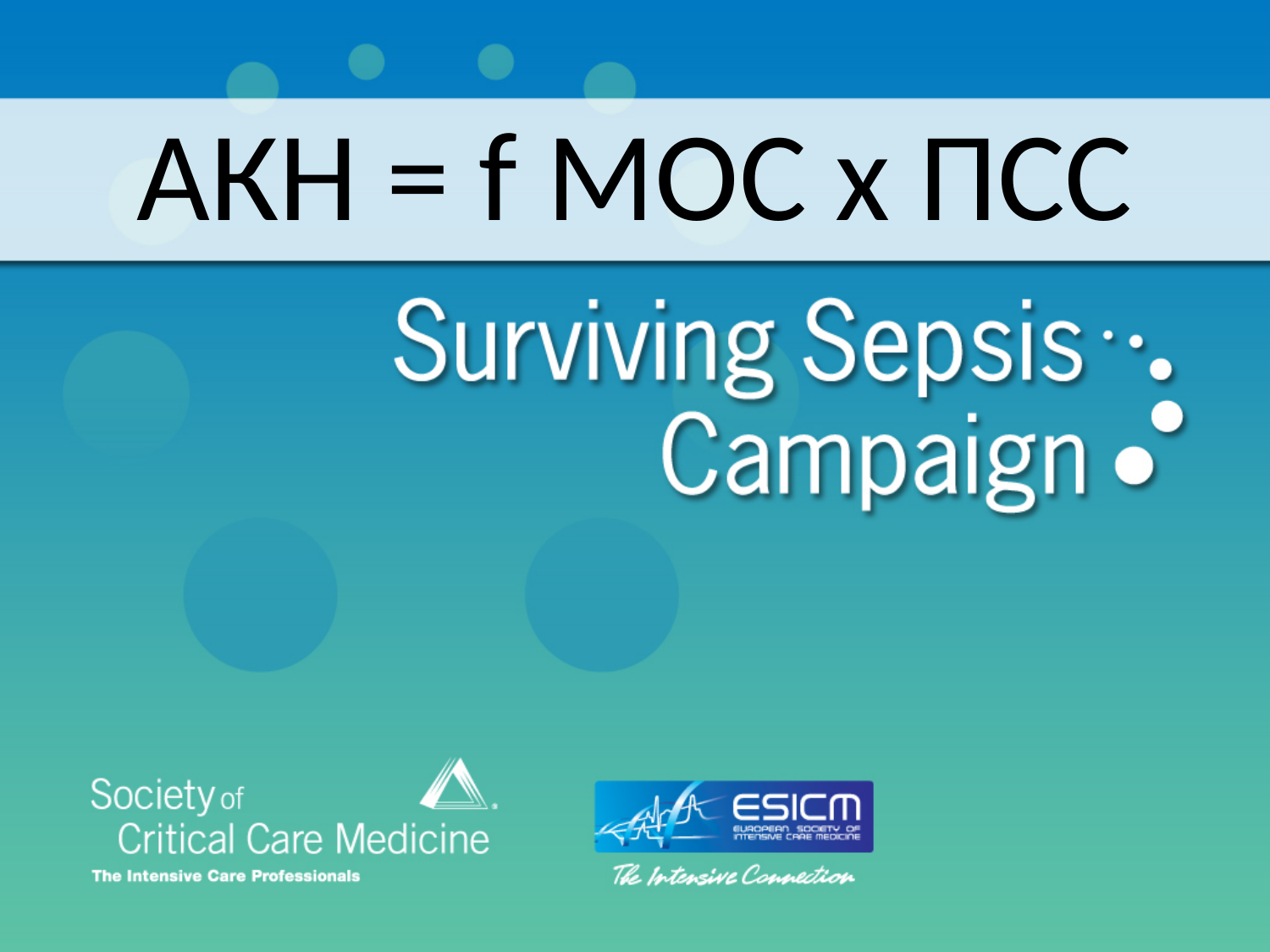

# АКН = f МОС х ПСС